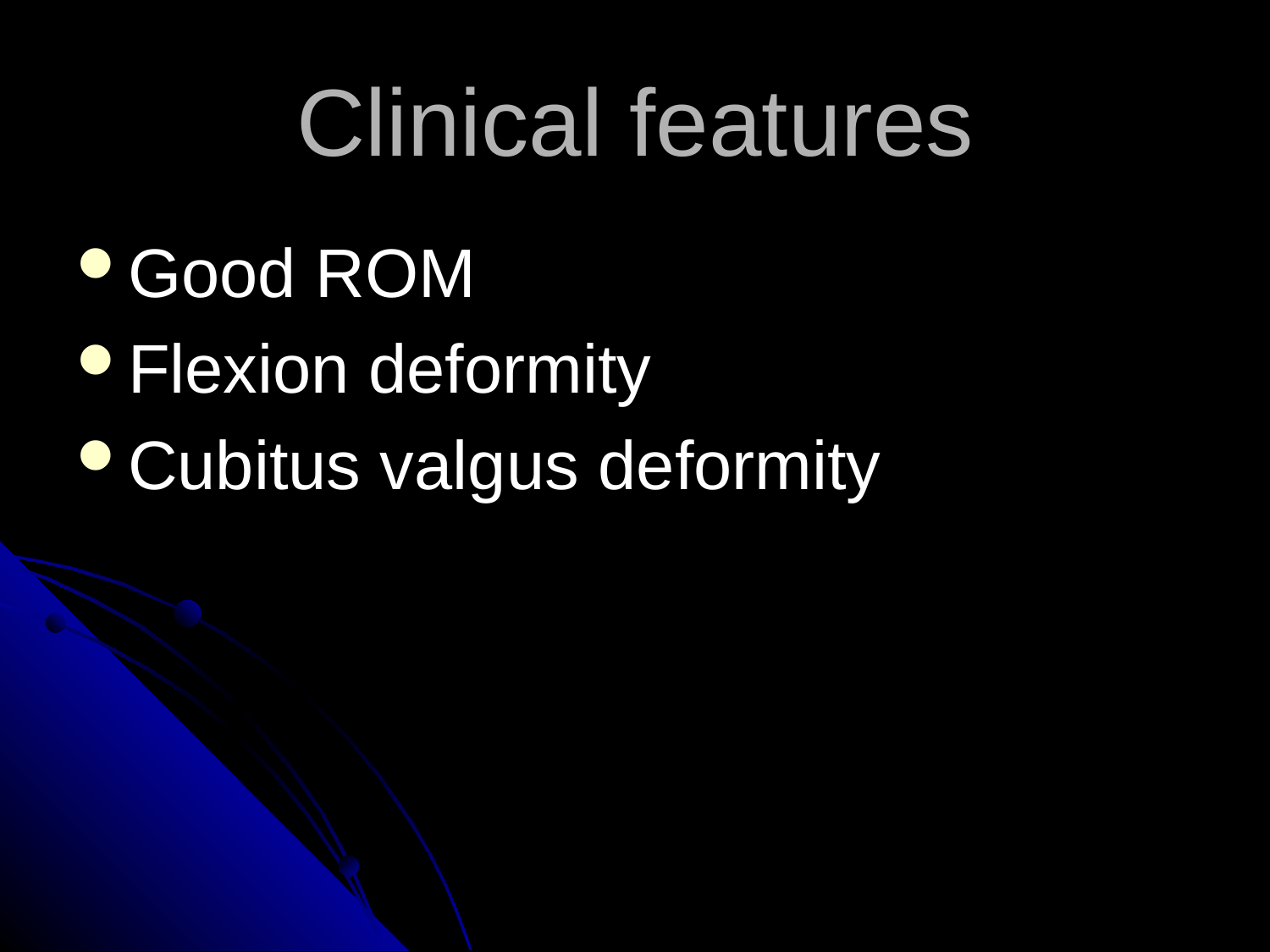

# Clinical features
Good ROM
Flexion deformity
Cubitus valgus deformity